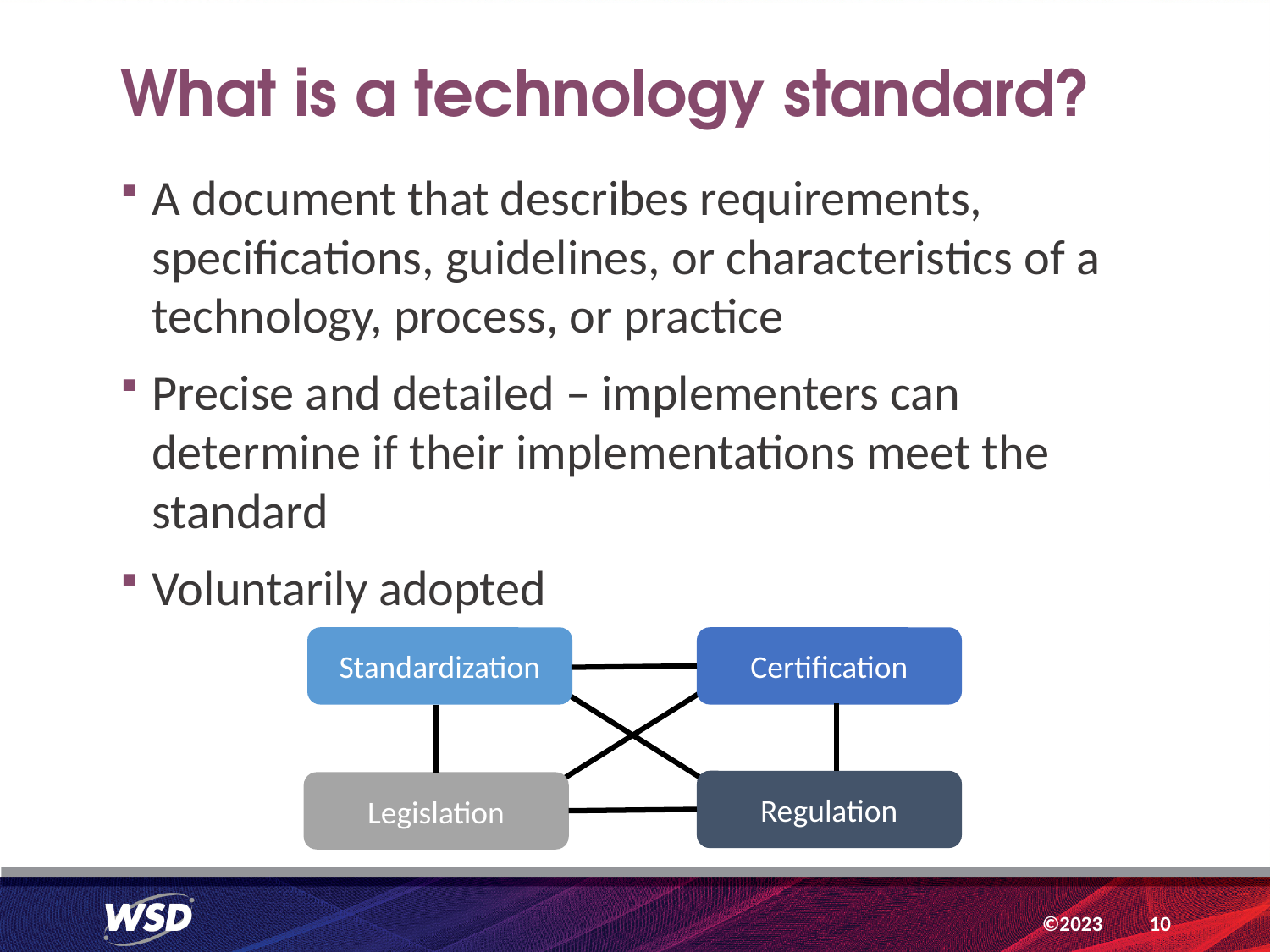

# What is a technology standard?
A document that describes requirements, specifications, guidelines, or characteristics of a technology, process, or practice
Precise and detailed – implementers can determine if their implementations meet the standard
Voluntarily adopted

Standardization
Certification
Regulation
Legislation
10